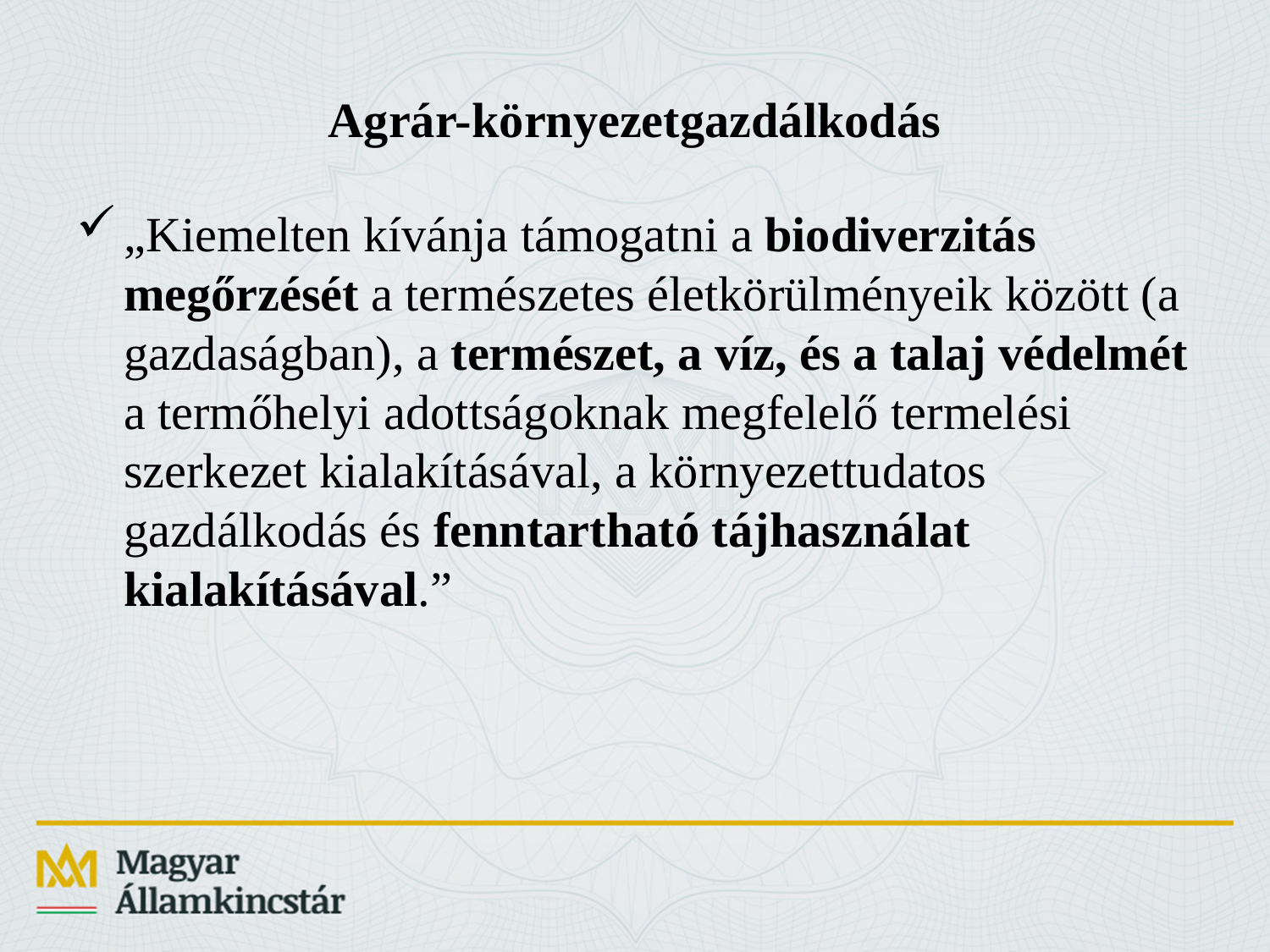

# Agrár-környezetgazdálkodás
„Kiemelten kívánja támogatni a biodiverzitás megőrzését a természetes életkörülményeik között (a gazdaságban), a természet, a víz, és a talaj védelmét a termőhelyi adottságoknak megfelelő termelési szerkezet kialakításával, a környezettudatos gazdálkodás és fenntartható tájhasználat kialakításával.”